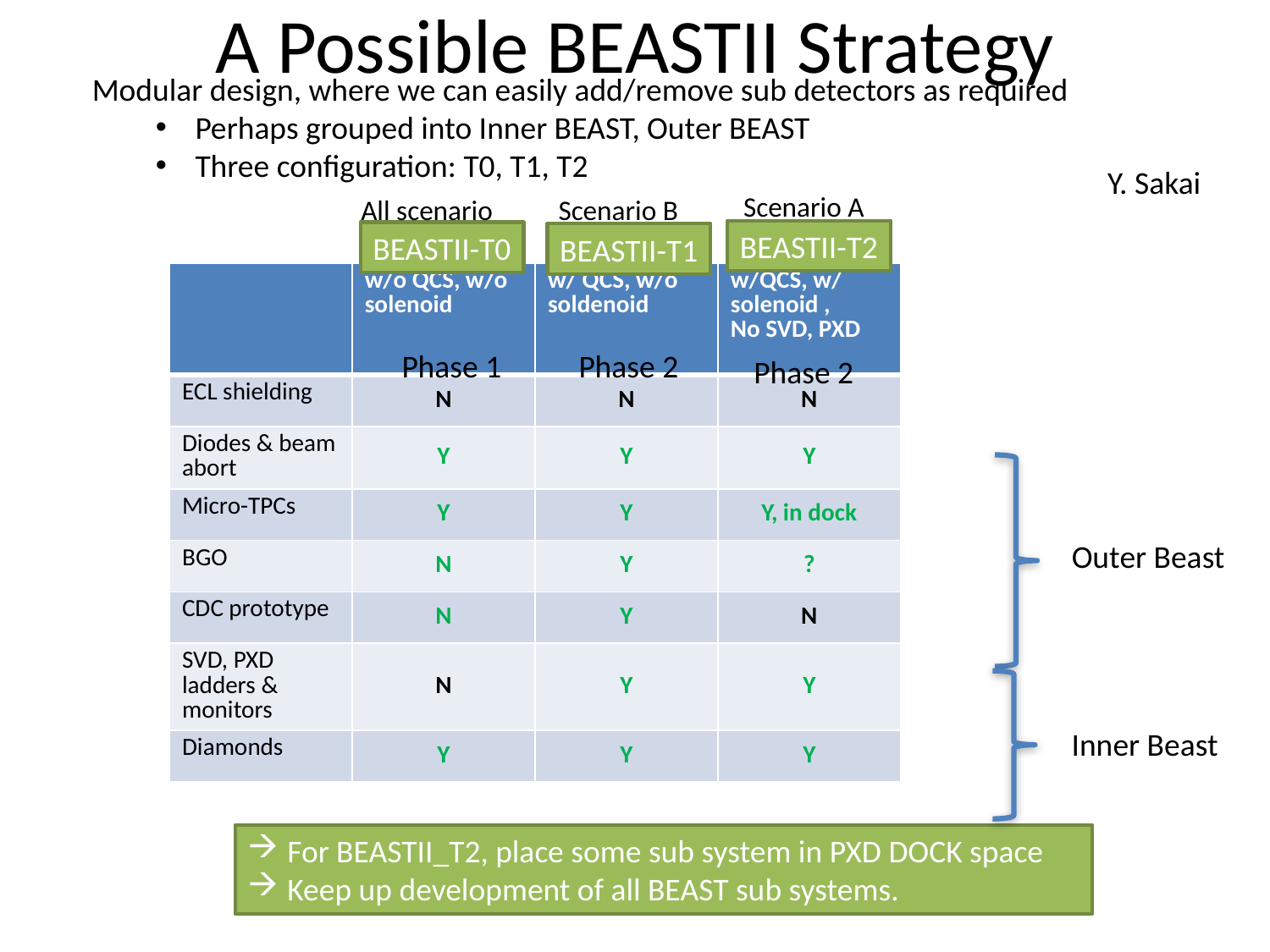

# A Possible BEASTII Strategy
Modular design, where we can easily add/remove sub detectors as required
Perhaps grouped into Inner BEAST, Outer BEAST
Three configuration: T0, T1, T2
Y. Sakai
Scenario A
All scenario
Scenario B
BEASTII-T2
BEASTII-T0
BEASTII-T1
|  | w/o QCS, w/o solenoid | w/ QCS, w/o soldenoid | w/QCS, w/ solenoid , No SVD, PXD |
| --- | --- | --- | --- |
| ECL shielding | N | N | N |
| Diodes & beam abort | Y | Y | Y |
| Micro-TPCs | Y | Y | Y, in dock |
| BGO | N | Y | ? |
| CDC prototype | N | Y | N |
| SVD, PXD ladders & monitors | N | Y | Y |
| Diamonds | Y | Y | Y |
Phase 1
Phase 2
Phase 2

Outer Beast

Inner Beast
For BEASTII_T2, place some sub system in PXD DOCK space
Keep up development of all BEAST sub systems.